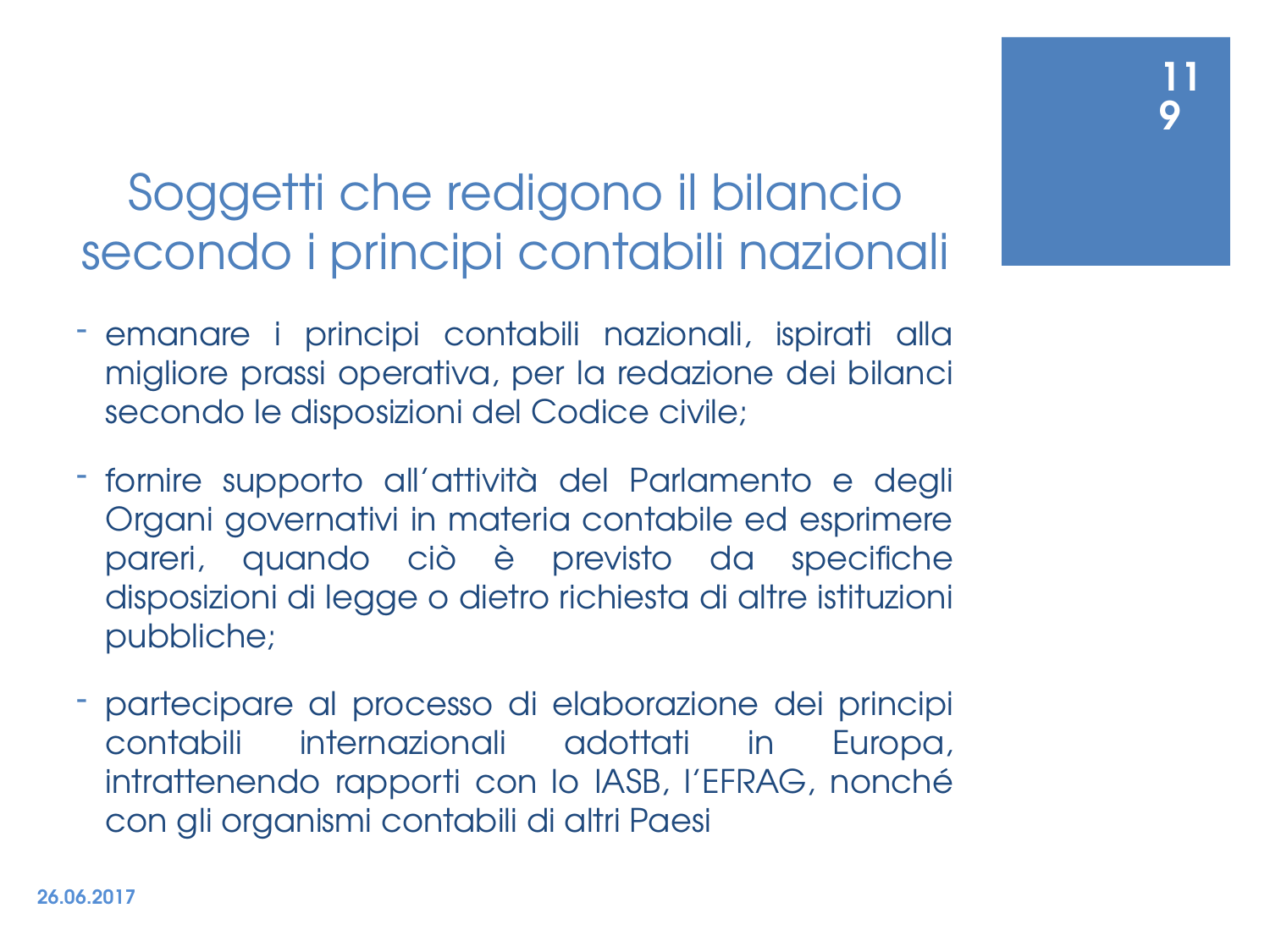

119
# Soggetti che redigono il bilancio secondo i principi contabili nazionali
emanare i principi contabili nazionali, ispirati alla migliore prassi operativa, per la redazione dei bilanci secondo le disposizioni del Codice civile;
fornire supporto all’attività del Parlamento e degli Organi governativi in materia contabile ed esprimere pareri, quando ciò è previsto da specifiche disposizioni di legge o dietro richiesta di altre istituzioni pubbliche;
partecipare al processo di elaborazione dei principi contabili internazionali adottati in Europa, intrattenendo rapporti con lo IASB, l’EFRAG, nonché con gli organismi contabili di altri Paesi
26.06.2017